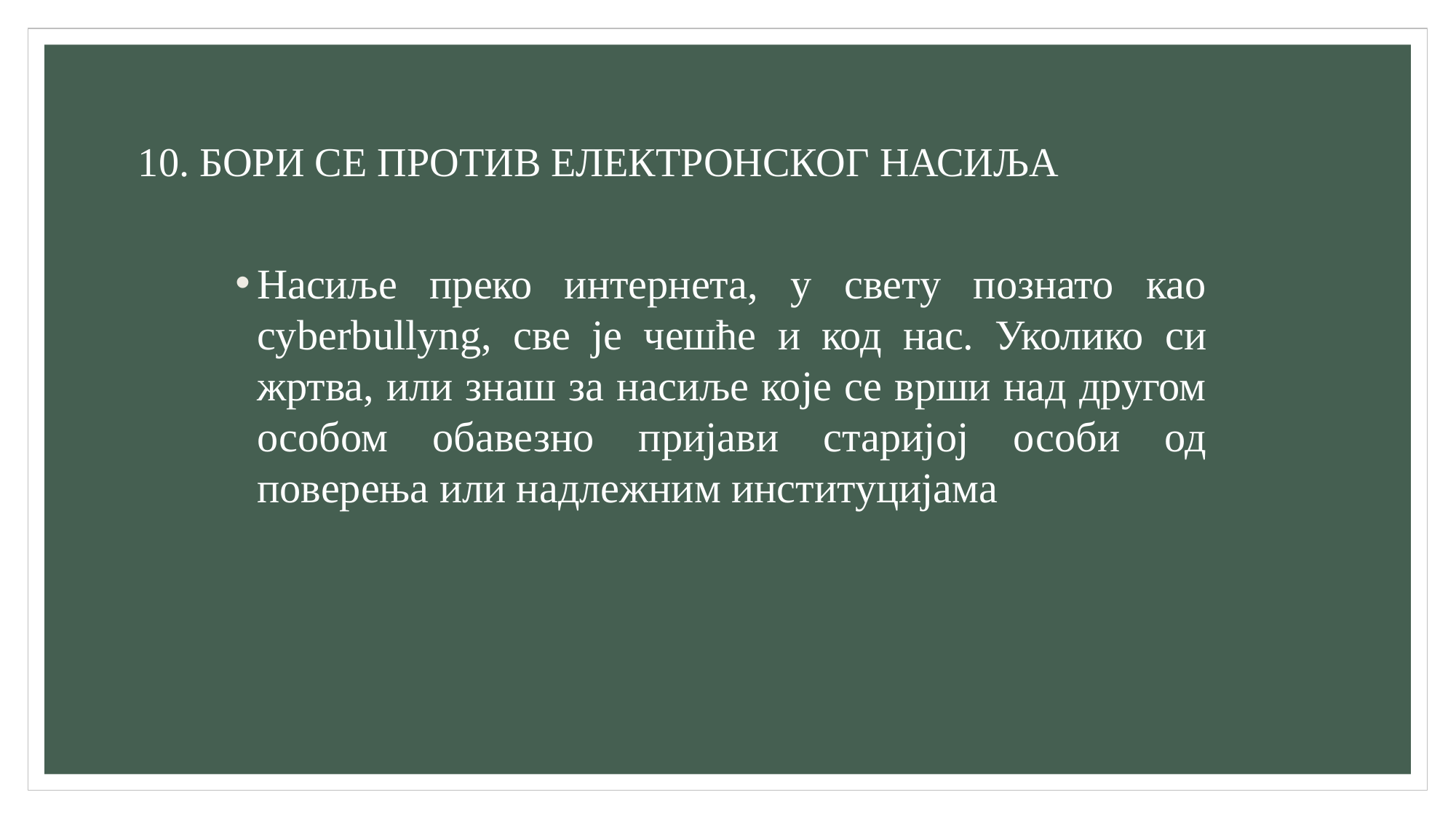

# 10. БОРИ СЕ ПРОТИВ ЕЛЕКТРОНСКОГ НАСИЉА
Насиље преко интернета, у свету познато као cyberbullyng, све је чешће и код нас. Уколико си жртва, или знаш за насиље које се врши над другом особом обавезно пријави старијој особи од поверења или надлежним институцијама